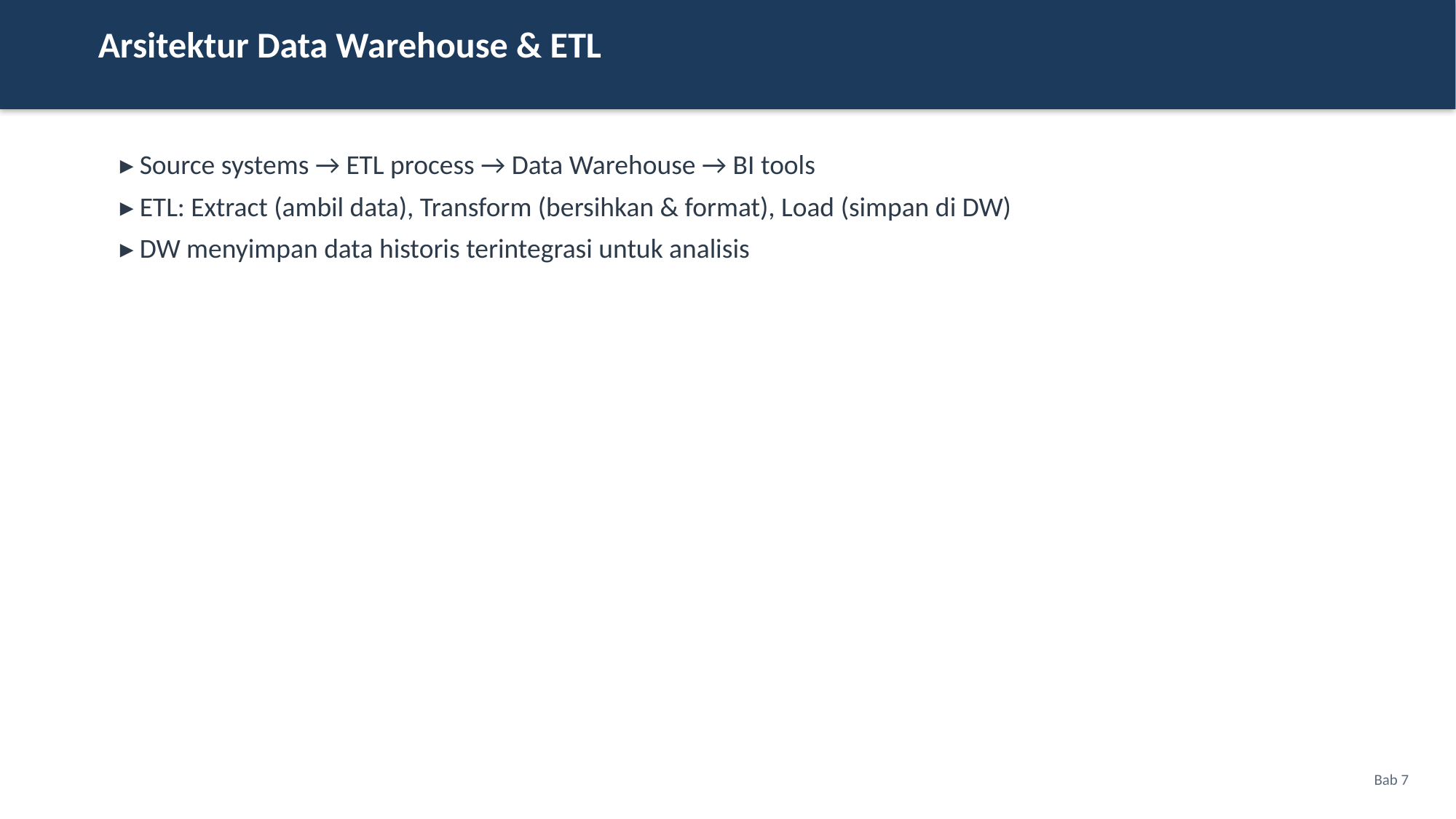

Arsitektur Data Warehouse & ETL
▸ Source systems → ETL process → Data Warehouse → BI tools
▸ ETL: Extract (ambil data), Transform (bersihkan & format), Load (simpan di DW)
▸ DW menyimpan data historis terintegrasi untuk analisis
Bab 7